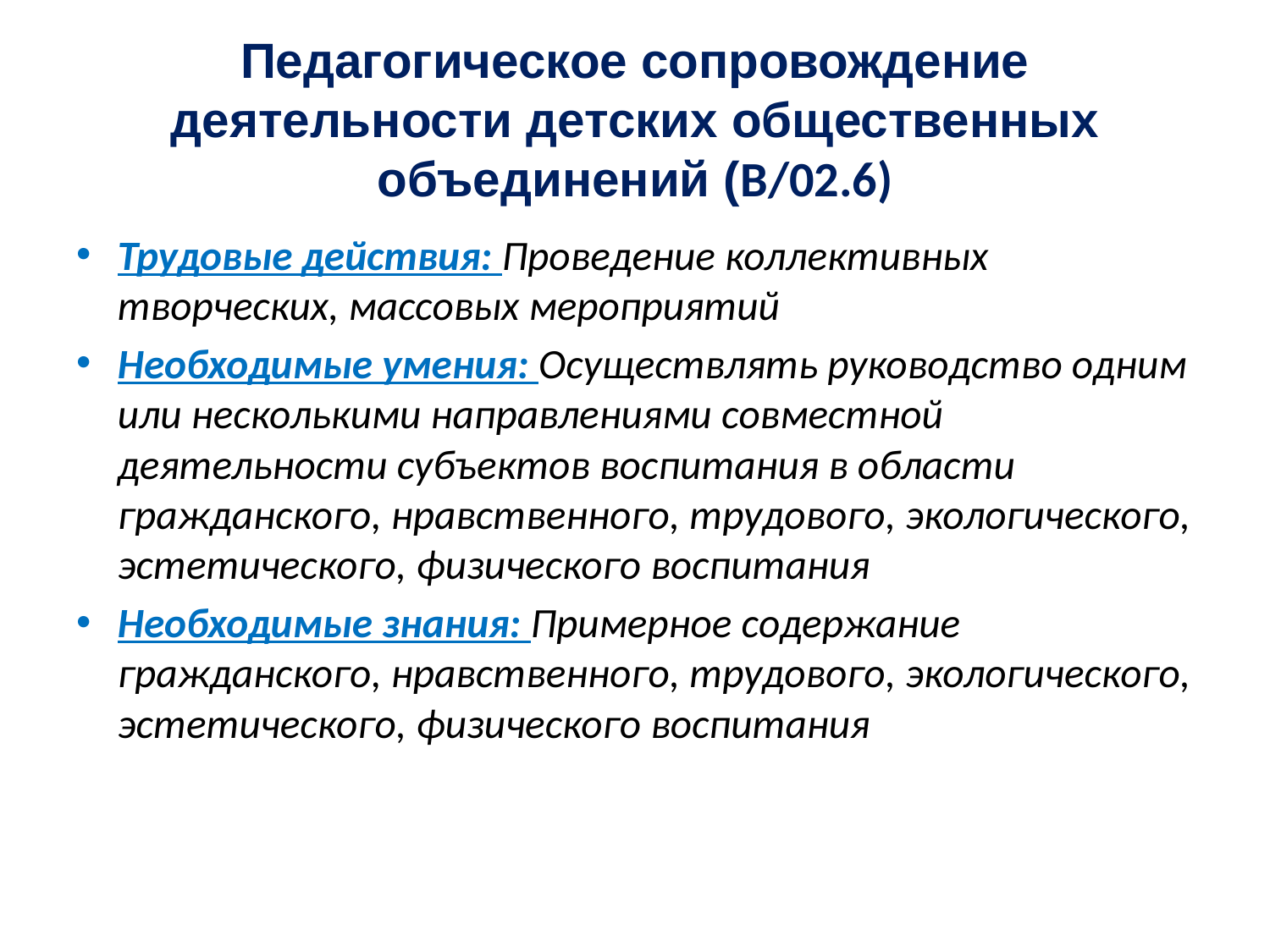

# Педагогическое сопровождение деятельности детских общественных объединений (B/02.6)
Трудовые действия: Проведение коллективных творческих, массовых мероприятий
Необходимые умения: Осуществлять руководство одним или несколькими направлениями совместной деятельности субъектов воспитания в области гражданского, нравственного, трудового, экологического, эстетического, физического воспитания
Необходимые знания: Примерное содержание гражданского, нравственного, трудового, экологического, эстетического, физического воспитания